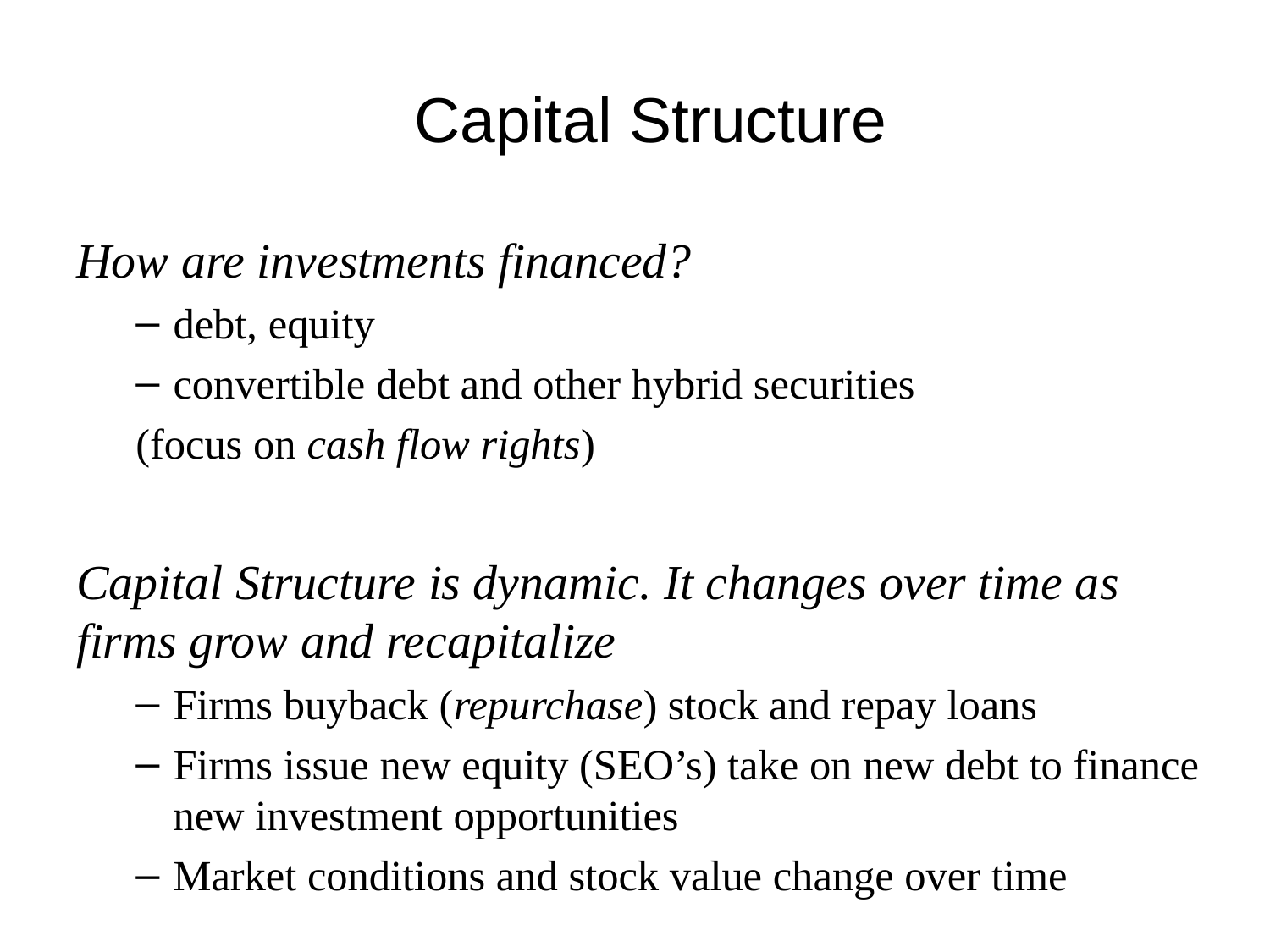

# Capital Structure
How are investments financed?
debt, equity
convertible debt and other hybrid securities
	(focus on cash flow rights)

Capital Structure is dynamic. It changes over time as firms grow and recapitalize
Firms buyback (repurchase) stock and repay loans
Firms issue new equity (SEO’s) take on new debt to finance new investment opportunities
Market conditions and stock value change over time